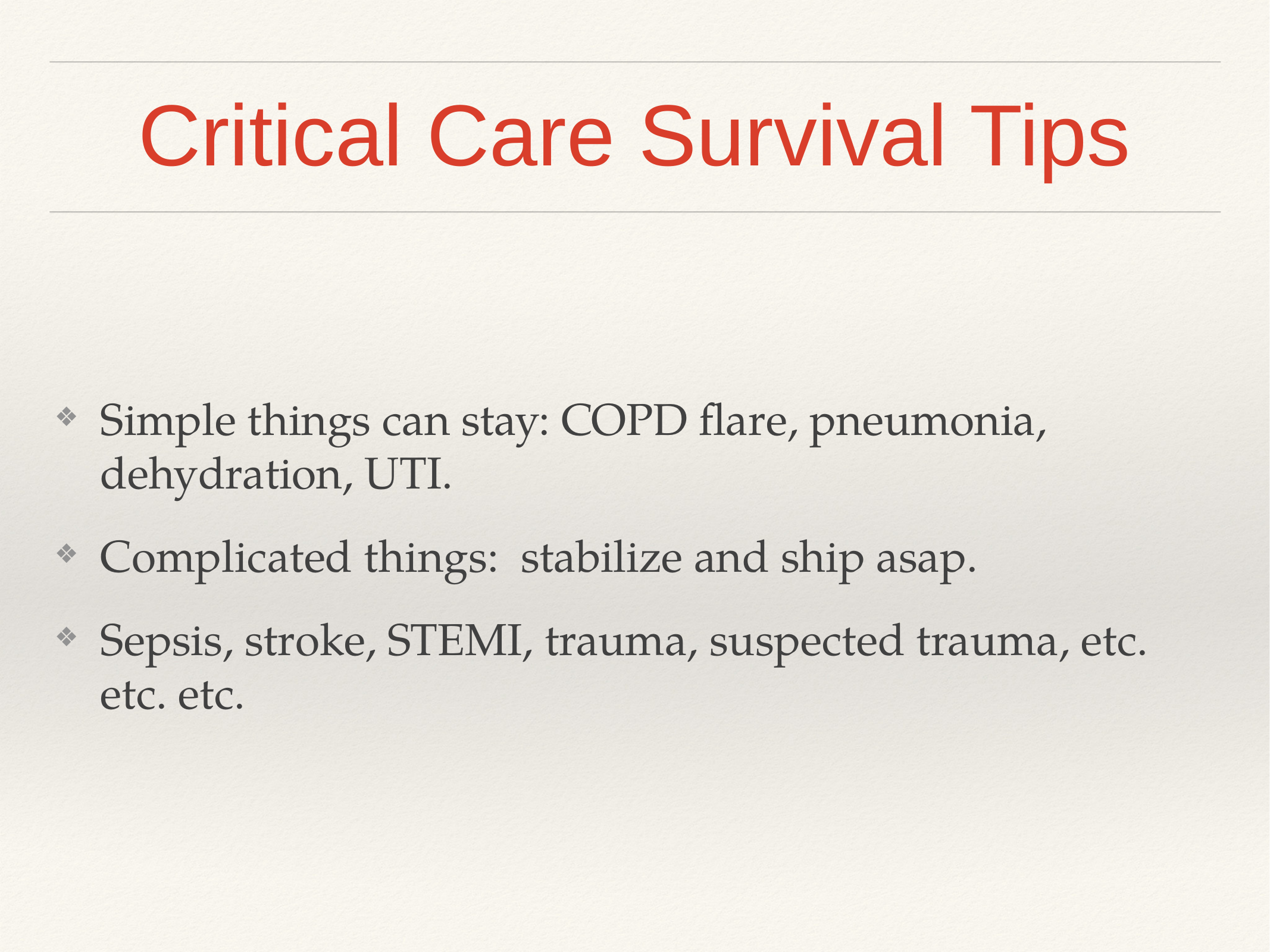

# Critical Care Survival Tips
Simple things can stay: COPD flare, pneumonia, dehydration, UTI.
Complicated things:  stabilize and ship asap.
Sepsis, stroke, STEMI, trauma, suspected trauma, etc. etc. etc.